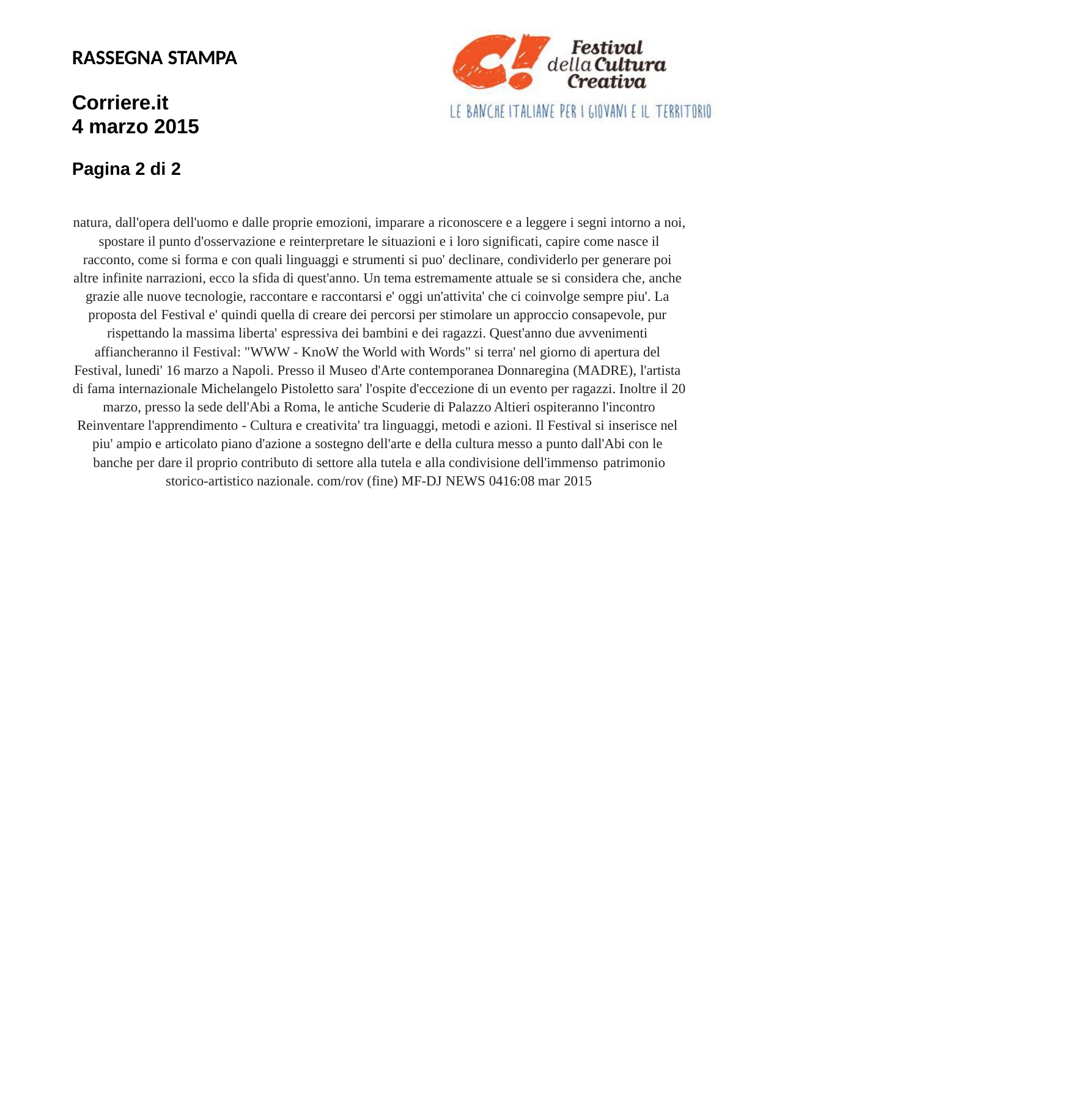

RASSEGNA STAMPA

Corriere.it
4 marzo 2015
Pagina 2 di 2

natura, dall'opera dell'uomo e dalle proprie emozioni, imparare a riconoscere e a leggere i segni intorno a noi,  spostare il punto d'osservazione e reinterpretare le situazioni e i loro significati, capire come nasce il  racconto, come si forma e con quali linguaggi e strumenti si puo' declinare, condividerlo per generare poi  altre infinite narrazioni, ecco la sfida di quest'anno. Un tema estremamente attuale se si considera che, anche  grazie alle nuove tecnologie, raccontare e raccontarsi e' oggi un'attivita' che ci coinvolge sempre piu'. La  proposta del Festival e' quindi quella di creare dei percorsi per stimolare un approccio consapevole, pur  rispettando la massima liberta' espressiva dei bambini e dei ragazzi. Quest'anno due avvenimenti  affiancheranno il Festival: "WWW - KnoW the World with Words" si terra' nel giorno di apertura del  Festival, lunedi' 16 marzo a Napoli. Presso il Museo d'Arte contemporanea Donnaregina (MADRE), l'artista  di fama internazionale Michelangelo Pistoletto sara' l'ospite d'eccezione di un evento per ragazzi. Inoltre il 20  marzo, presso la sede dell'Abi a Roma, le antiche Scuderie di Palazzo Altieri ospiteranno l'incontro  Reinventare l'apprendimento - Cultura e creativita' tra linguaggi, metodi e azioni. Il Festival si inserisce nel  piu' ampio e articolato piano d'azione a sostegno dell'arte e della cultura messo a punto dall'Abi con le  banche per dare il proprio contributo di settore alla tutela e alla condivisione dell'immenso patrimonio
storico-artistico nazionale. com/rov (fine) MF-DJ NEWS 0416:08 mar 2015